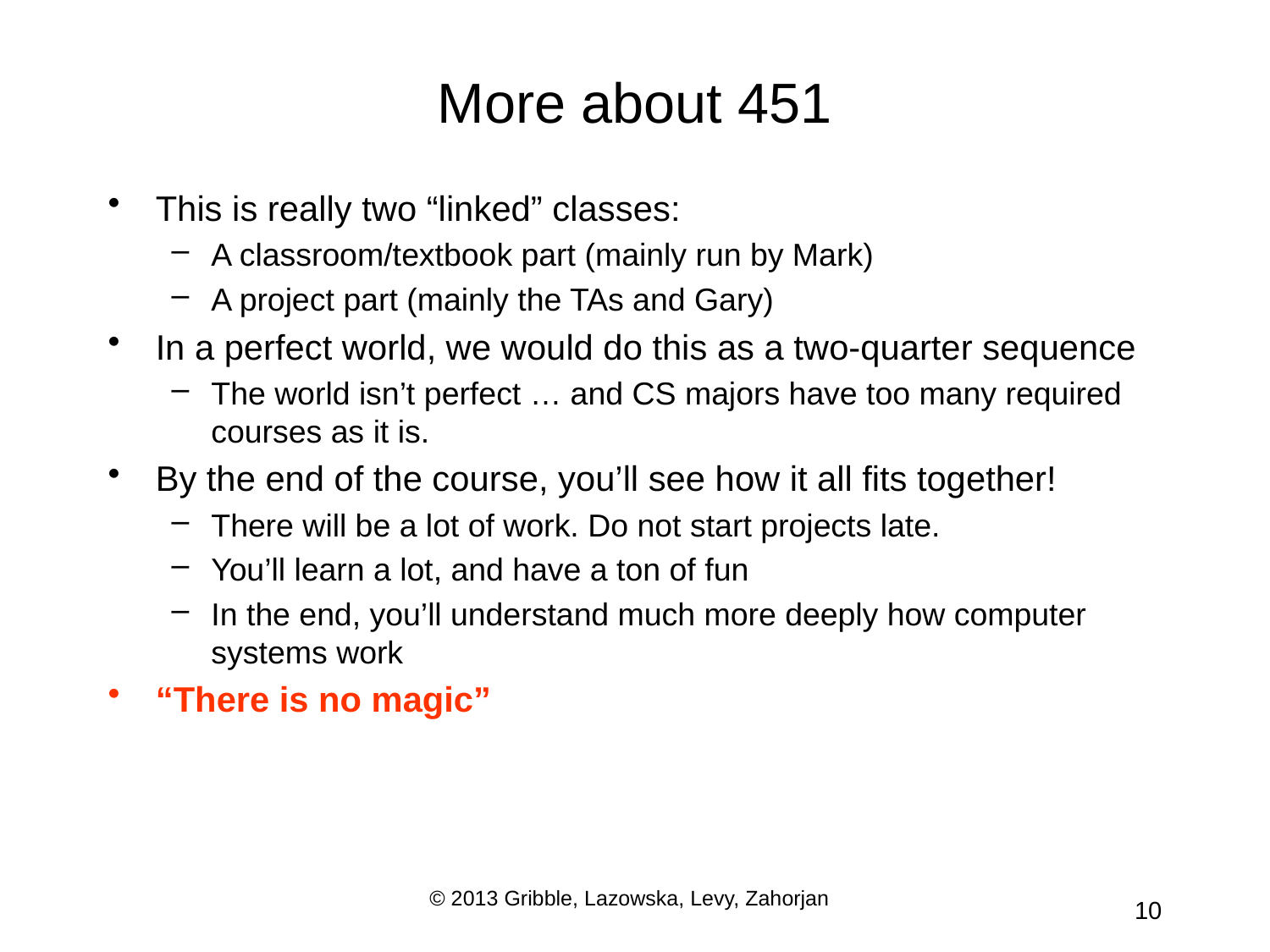

# More about 451
This is really two “linked” classes:
A classroom/textbook part (mainly run by Mark)
A project part (mainly the TAs and Gary)
In a perfect world, we would do this as a two-quarter sequence
The world isn’t perfect … and CS majors have too many required courses as it is.
By the end of the course, you’ll see how it all fits together!
There will be a lot of work. Do not start projects late.
You’ll learn a lot, and have a ton of fun
In the end, you’ll understand much more deeply how computer systems work
“There is no magic”
© 2013 Gribble, Lazowska, Levy, Zahorjan

10